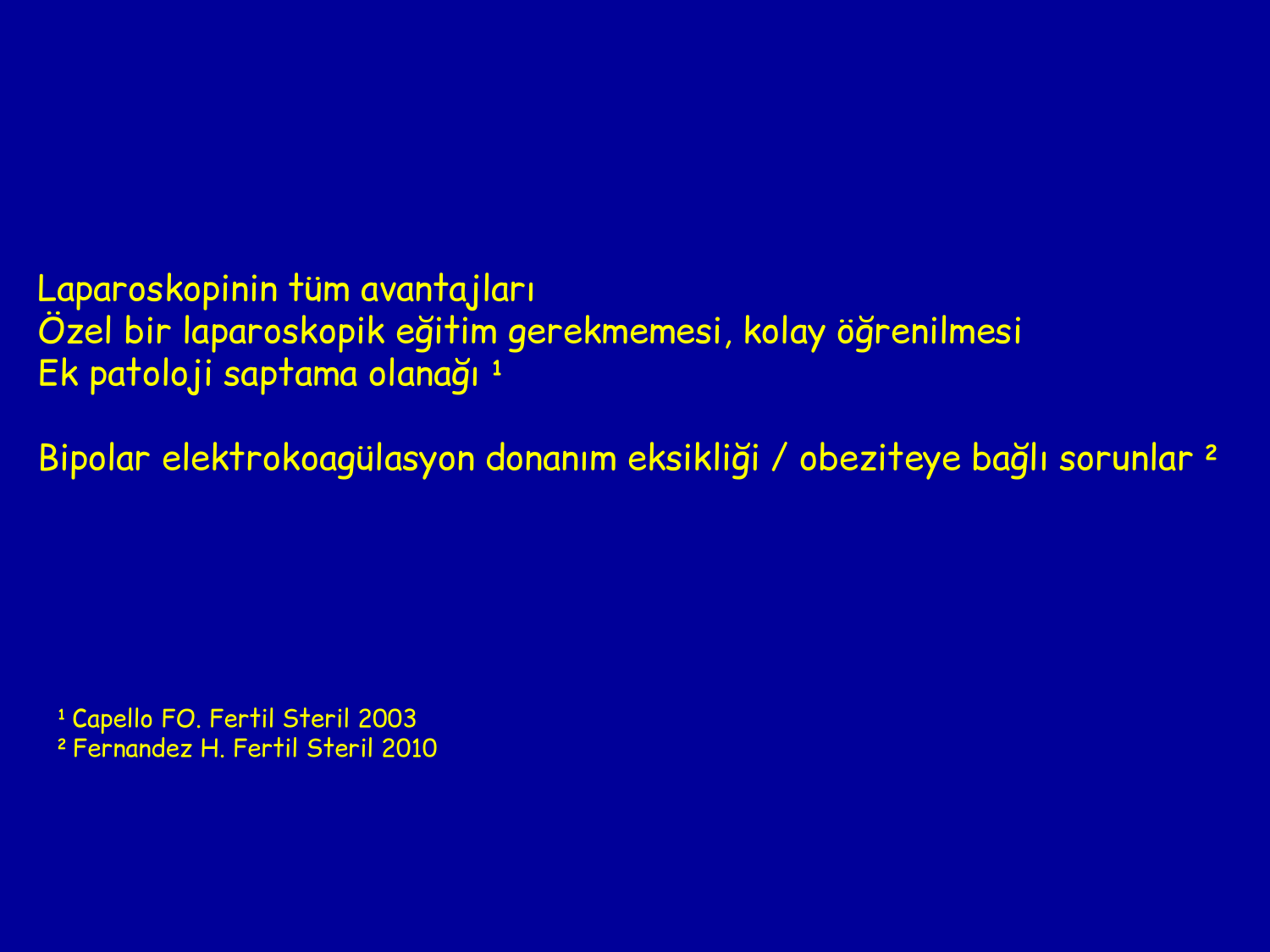

Laparoskopinin tüm avantajları
Özel bir laparoskopik eğitim gerekmemesi, kolay öğrenilmesi
Ek patoloji saptama olanağı 1

Bipolar elektrokoagülasyon donanım eksikliği / obeziteye bağlı sorunlar 2
1 Capello FO. Fertil Steril 2003
2 Fernandez H. Fertil Steril 2010